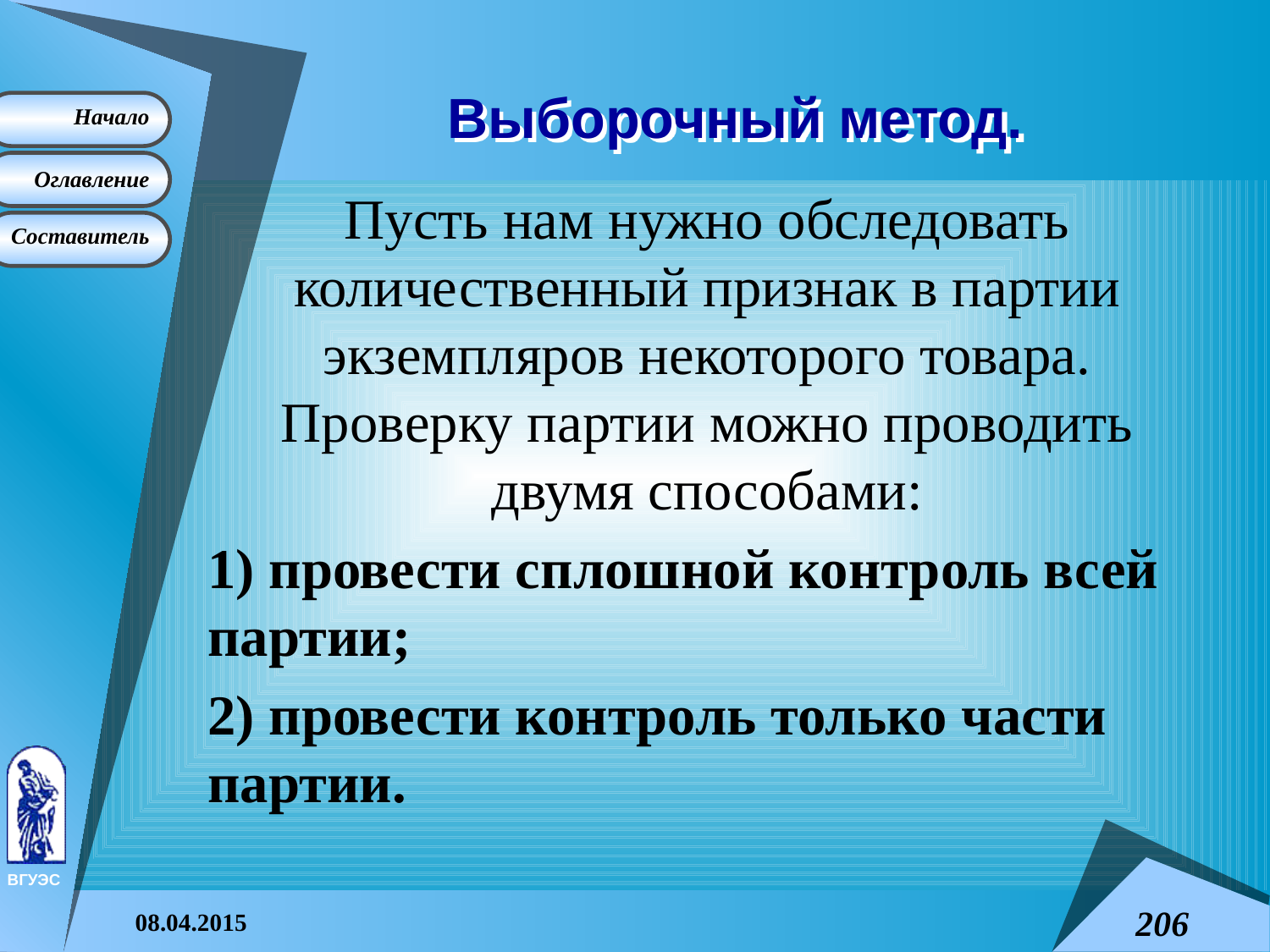

# Выборочный метод.
Пусть нам нужно обследовать количественный признак в партии экземпляров некоторого товара. Проверку партии можно проводить двумя способами:
1) провести сплошной контроль всей партии;
2) провести контроль только части партии.

08.04.2015
206